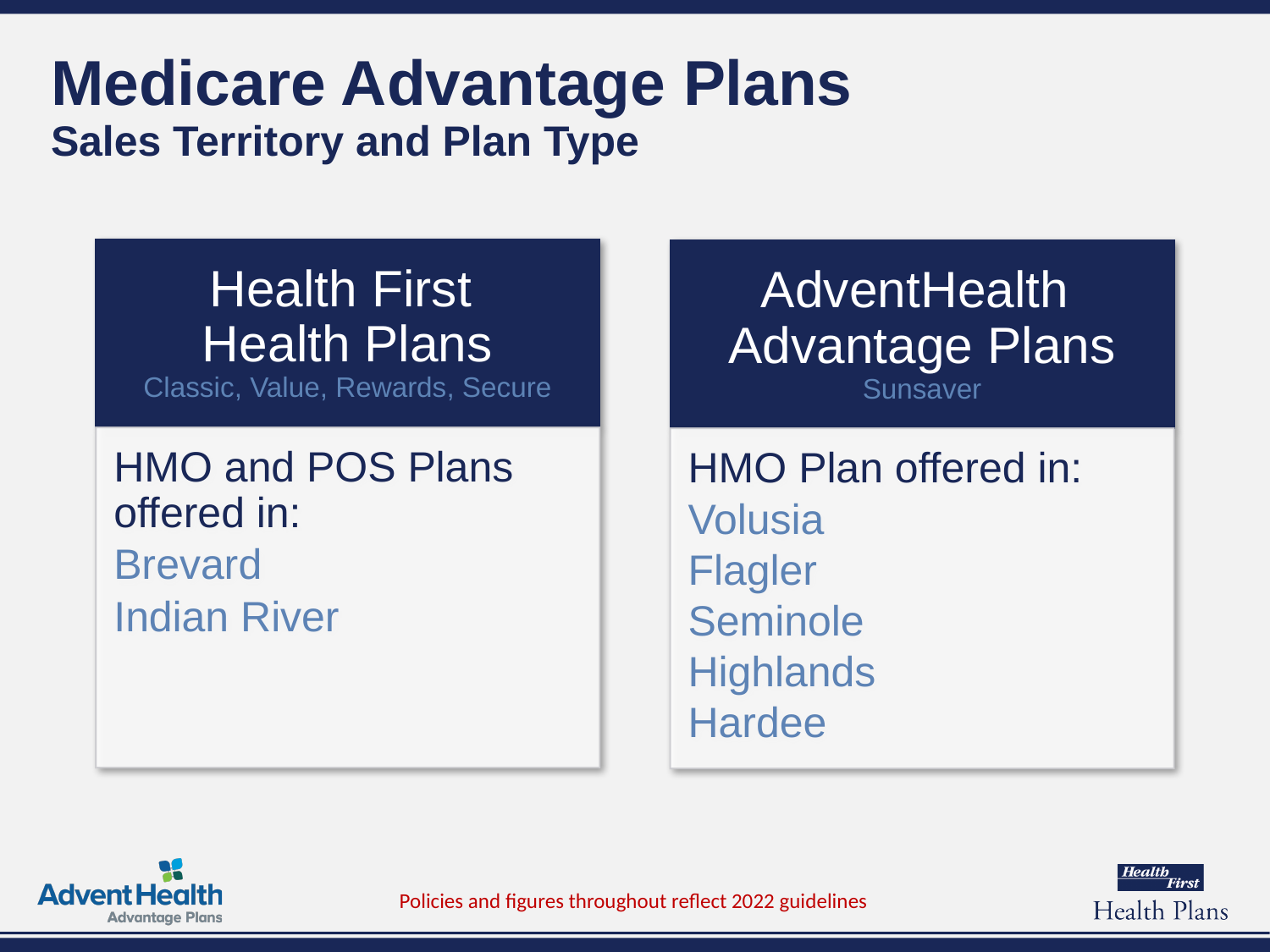

# Medicare Advantage Plans Sales Territory and Plan Type
Health First
Health Plans
Classic, Value, Rewards, Secure
HMO and POS Plans offered in:
Brevard
Indian River
AdventHealth
Advantage Plans
Sunsaver
HMO Plan offered in:
Volusia
Flagler
Seminole
Highlands
Hardee